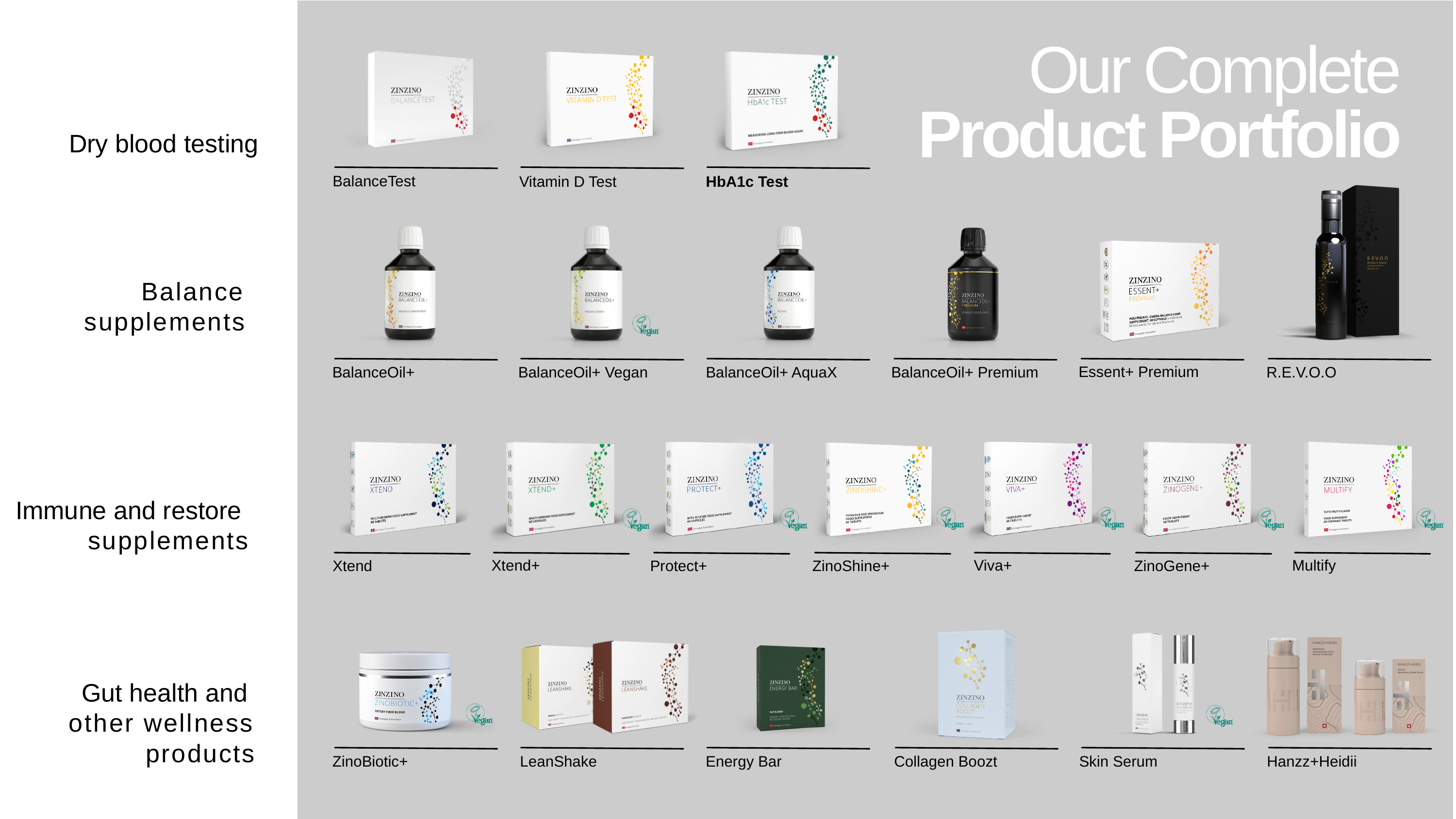

Our Complete
Product Portfolio

Dry blood testing

BalanceTest

Vitamin D Test

HbA1c Test

Balance supplements

Essent+ Premium

BalanceOil+

BalanceOil+ Vegan

BalanceOil+ AquaX

BalanceOil+ Premium

R.E.V.O.O

Immune and restore
supplements

Xtend+

Viva+

Multify

Xtend

Protect+

ZinoShine+

ZinoGene+

Gut health and
other wellness products

Energy Bar

Collagen Boozt

Hanzz+Heidii

ZinoBiotic+

LeanShake

Skin Serum